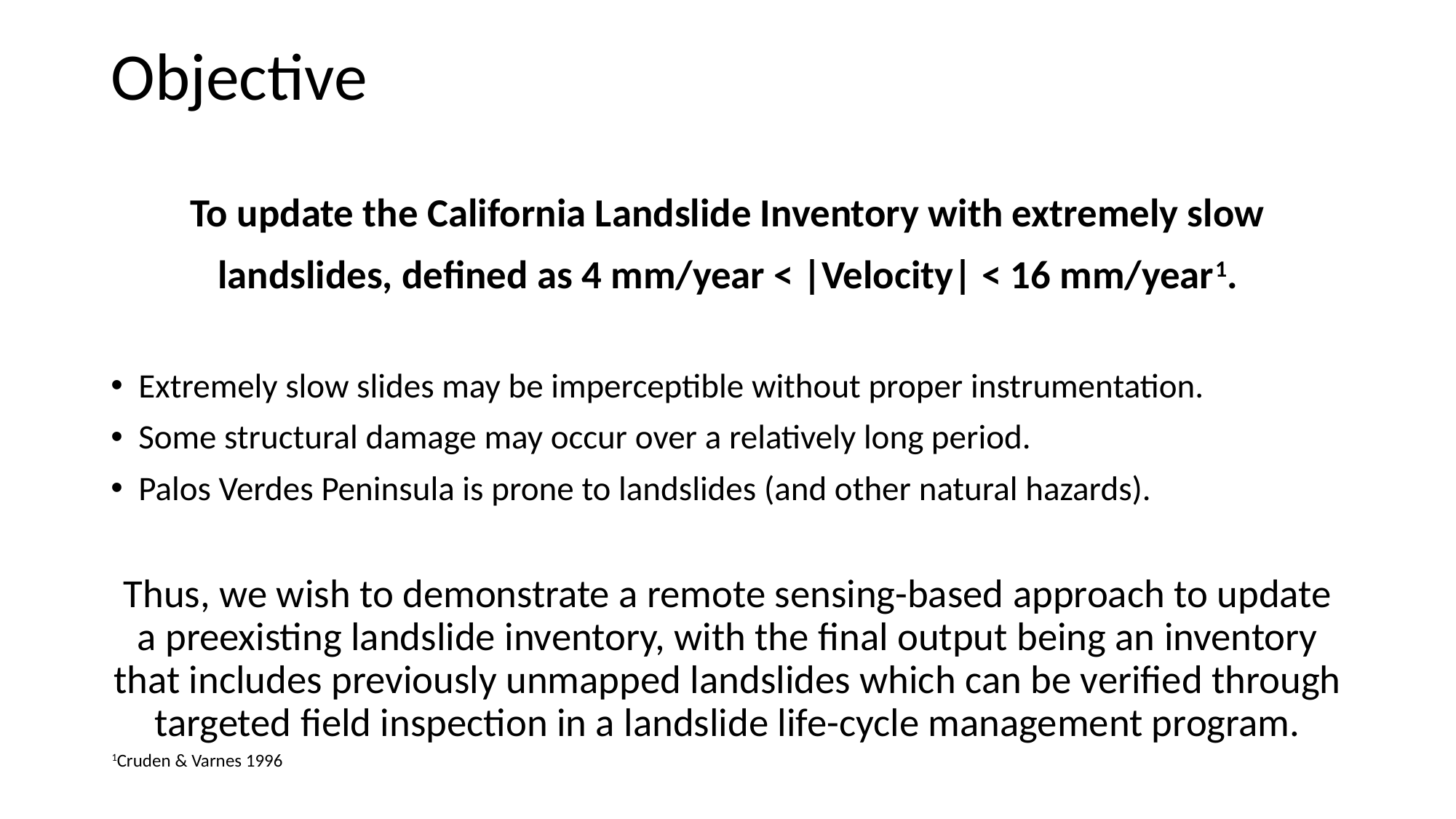

# Objective
To update the California Landslide Inventory with extremely slow landslides, defined as 4 mm/year < |Velocity| < 16 mm/year1.

Extremely slow slides may be imperceptible without proper instrumentation.
Some structural damage may occur over a relatively long period.
Palos Verdes Peninsula is prone to landslides (and other natural hazards).

Thus, we wish to demonstrate a remote sensing-based approach to update a preexisting landslide inventory, with the final output being an inventory that includes previously unmapped landslides which can be verified through targeted field inspection in a landslide life-cycle management program.
1Cruden & Varnes 1996